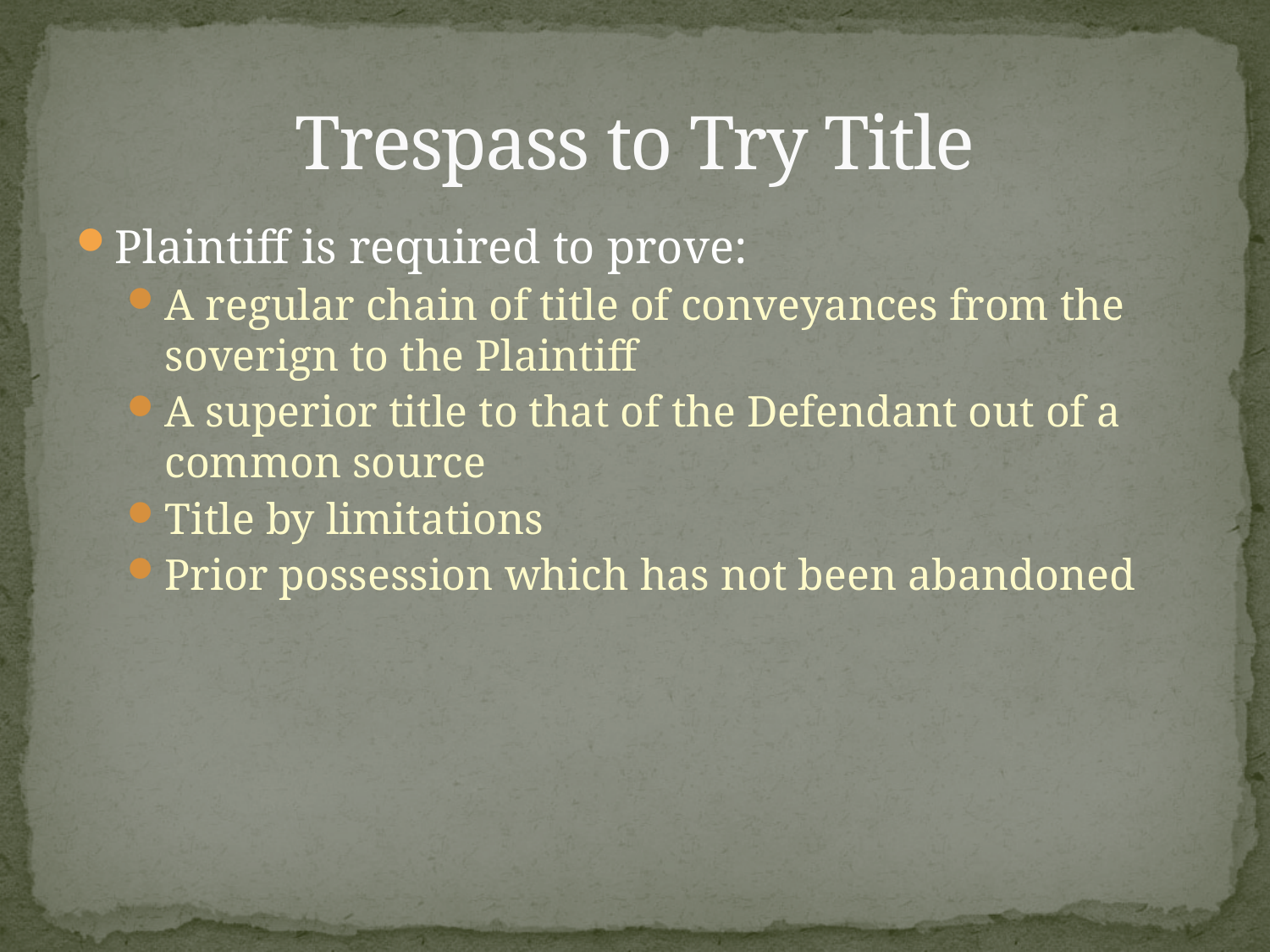

# Trespass to Try Title
Plaintiff is required to prove:
A regular chain of title of conveyances from the soverign to the Plaintiff
A superior title to that of the Defendant out of a common source
Title by limitations
Prior possession which has not been abandoned